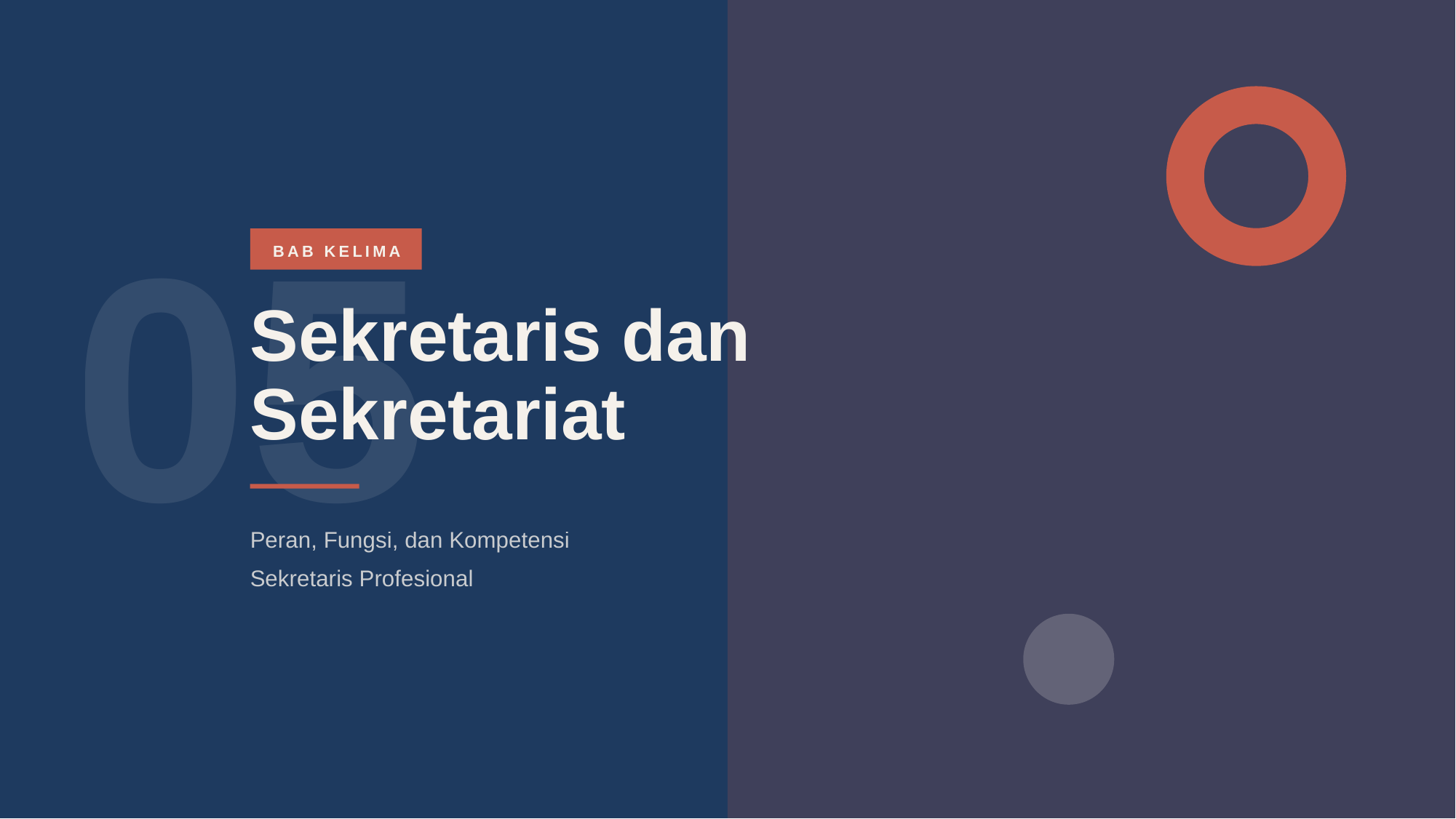

BAB KELIMA
05
Sekretaris dan
Sekretariat

Peran, Fungsi, dan Kompetensi
Sekretaris Profesional